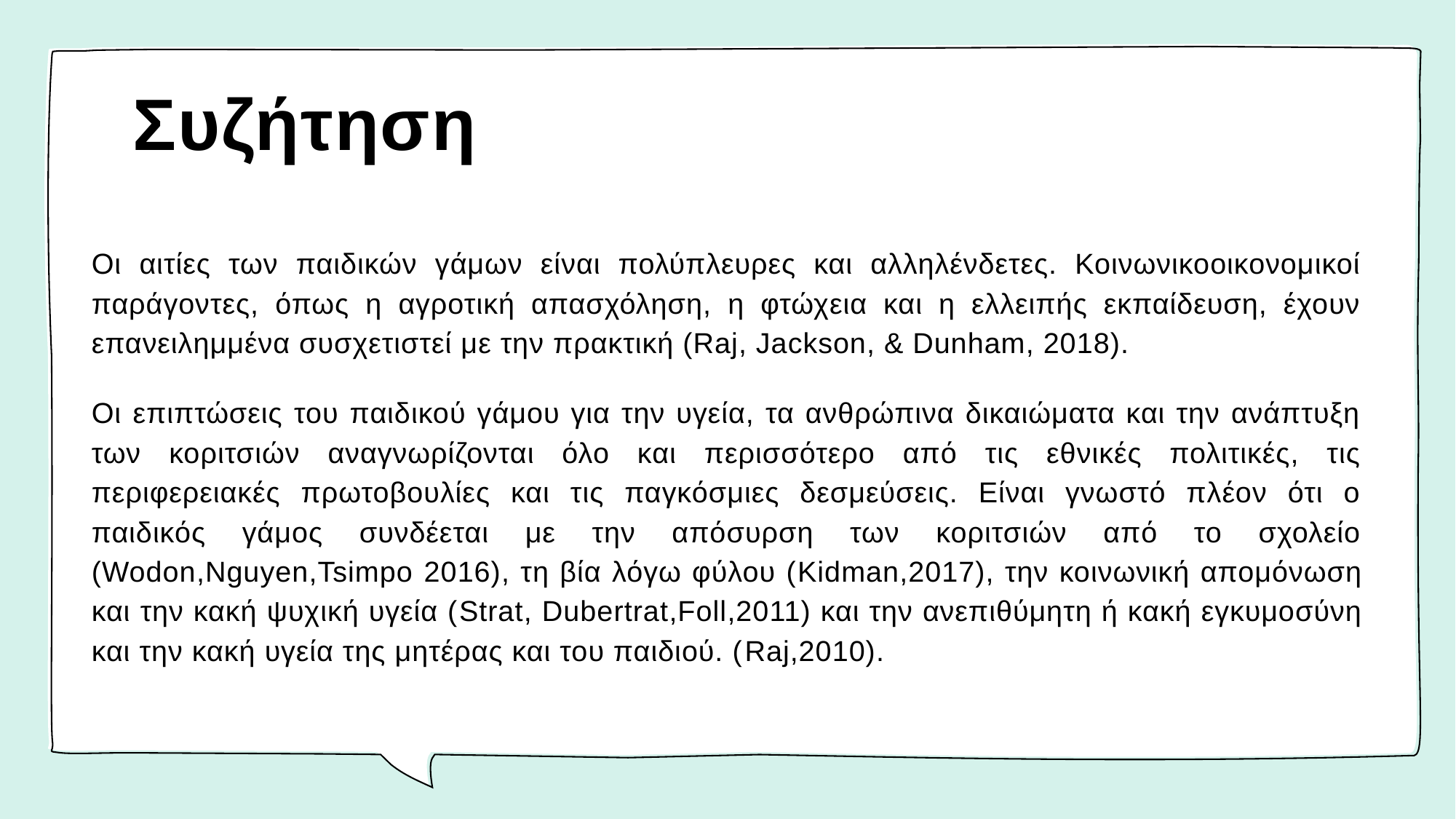

# Συζήτηση
Οι αιτίες των παιδικών γάμων είναι πολύπλευρες και αλληλένδετες. Κοινωνικοοικονομικοί παράγοντες, όπως η αγροτική απασχόληση, η φτώχεια και η ελλειπής εκπαίδευση, έχουν επανειλημμένα συσχετιστεί με την πρακτική (Raj, Jackson, & Dunham, 2018).
Οι επιπτώσεις του παιδικού γάμου για την υγεία, τα ανθρώπινα δικαιώματα και την ανάπτυξη των κοριτσιών αναγνωρίζονται όλο και περισσότερο από τις εθνικές πολιτικές, τις περιφερειακές πρωτοβουλίες και τις παγκόσμιες δεσμεύσεις. Είναι γνωστό πλέον ότι ο παιδικός γάμος συνδέεται με την απόσυρση των κοριτσιών από το σχολείο (Wodon,Nguyen,Tsimpo 2016), τη βία λόγω φύλου (Kidman,2017), την κοινωνική απομόνωση και την κακή ψυχική υγεία (Strat, Dubertrat,Foll,2011) και την ανεπιθύμητη ή κακή εγκυμοσύνη και την κακή υγεία της μητέρας και του παιδιού. (Raj,2010).